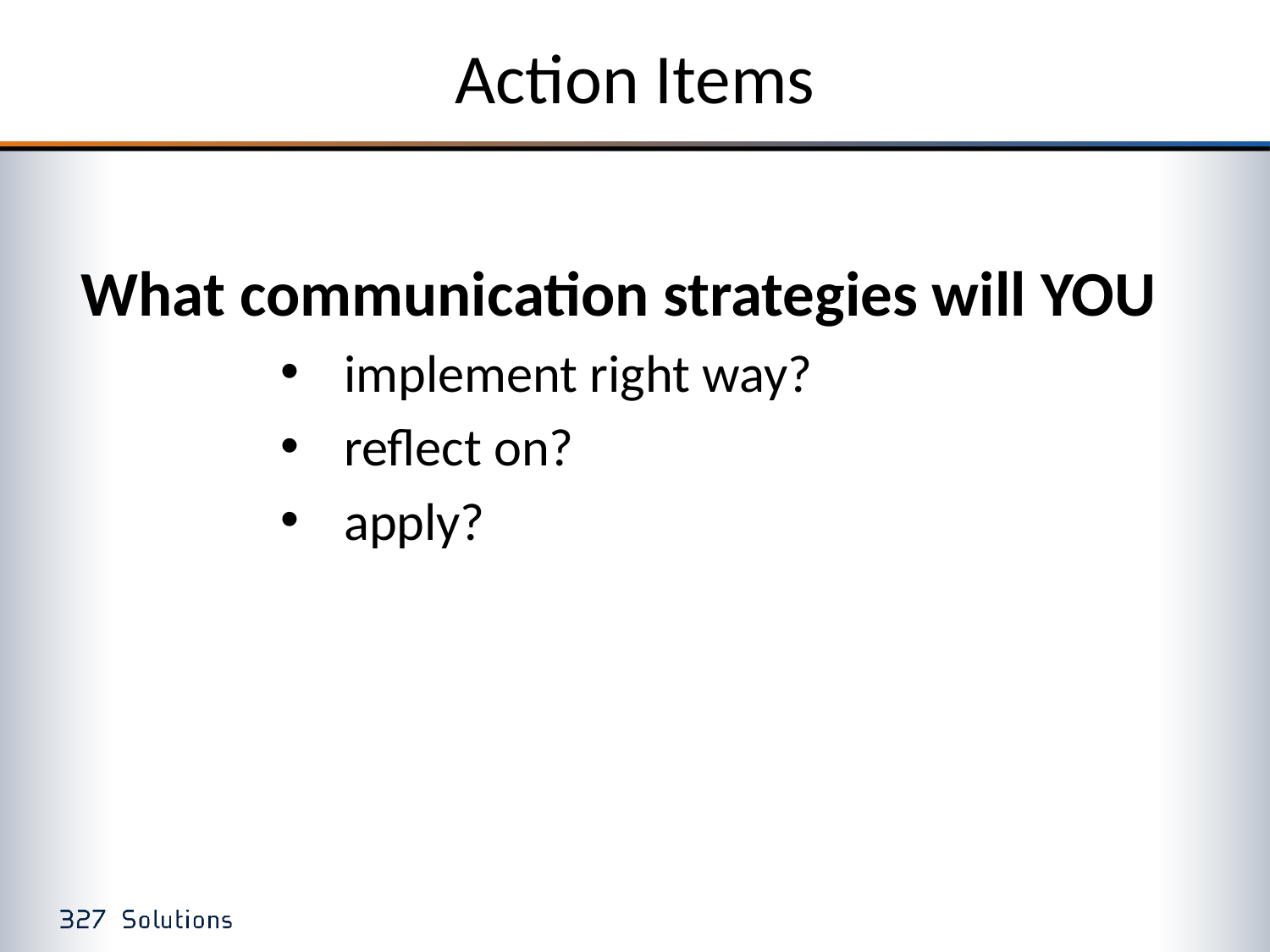

# Action Items
What communication strategies will YOU
implement right way?
reflect on?
apply?